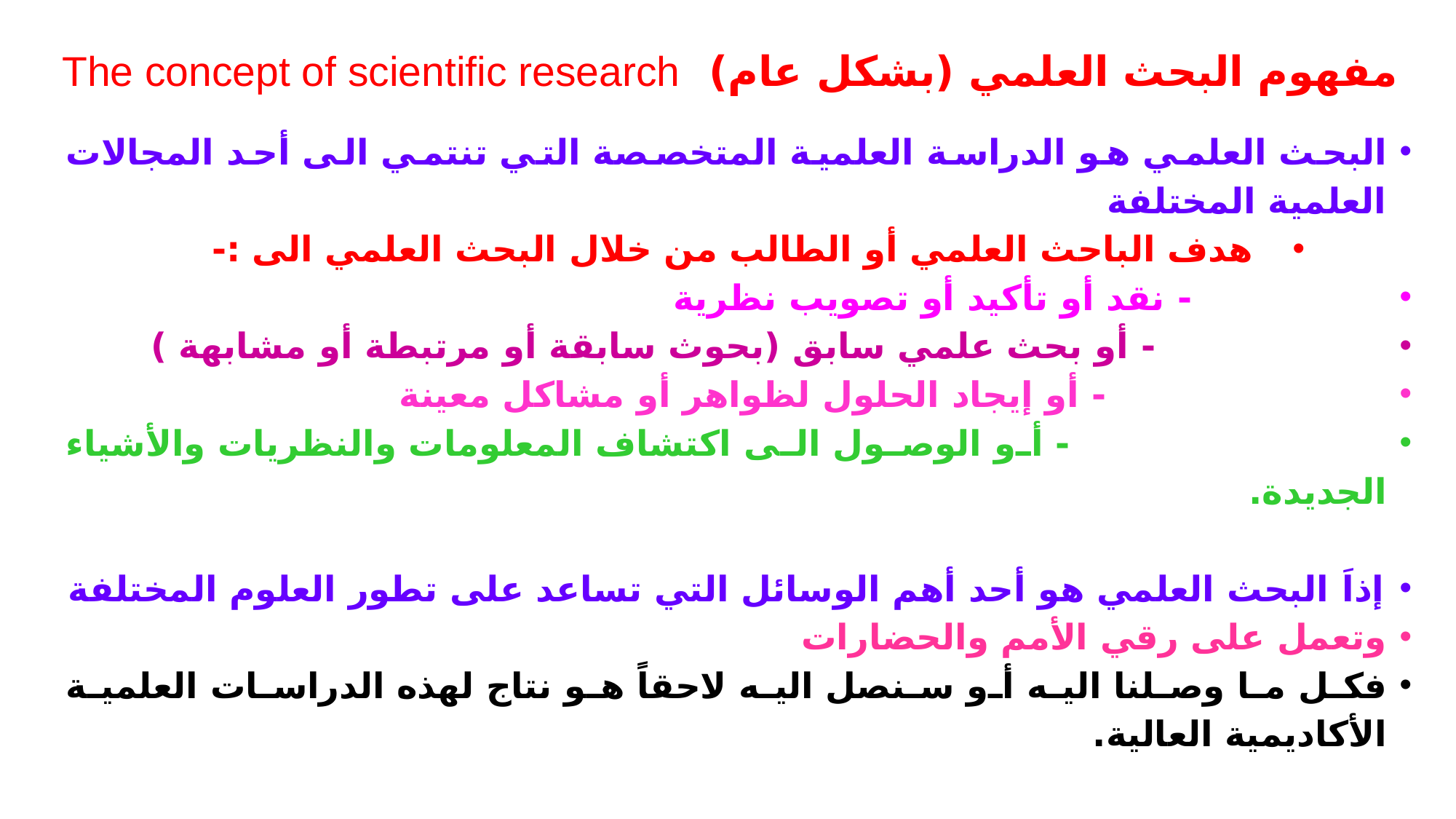

# مفهوم البحث العلمي (بشكل عام)  The concept of scientific research
البحث العلمي هو الدراسة العلمية المتخصصة التي تنتمي الى أحد المجالات العلمية المختلفة
هدف الباحث العلمي أو الطالب من خلال البحث العلمي الى :-
                - نقد أو تأكيد أو تصويب نظرية
                   - أو بحث علمي سابق (بحوث سابقة أو مرتبطة أو مشابهة )
                       - أو إيجاد الحلول لظواهر أو مشاكل معينة
                          - أو الوصول الى اكتشاف المعلومات والنظريات والأشياء الجديدة.

إذاَ البحث العلمي هو أحد أهم الوسائل التي تساعد على تطور العلوم المختلفة
وتعمل على رقي الأمم والحضارات
فكل ما وصلنا اليه أو سنصل اليه لاحقاً هو نتاج لهذه الدراسات العلمية الأكاديمية العالية.